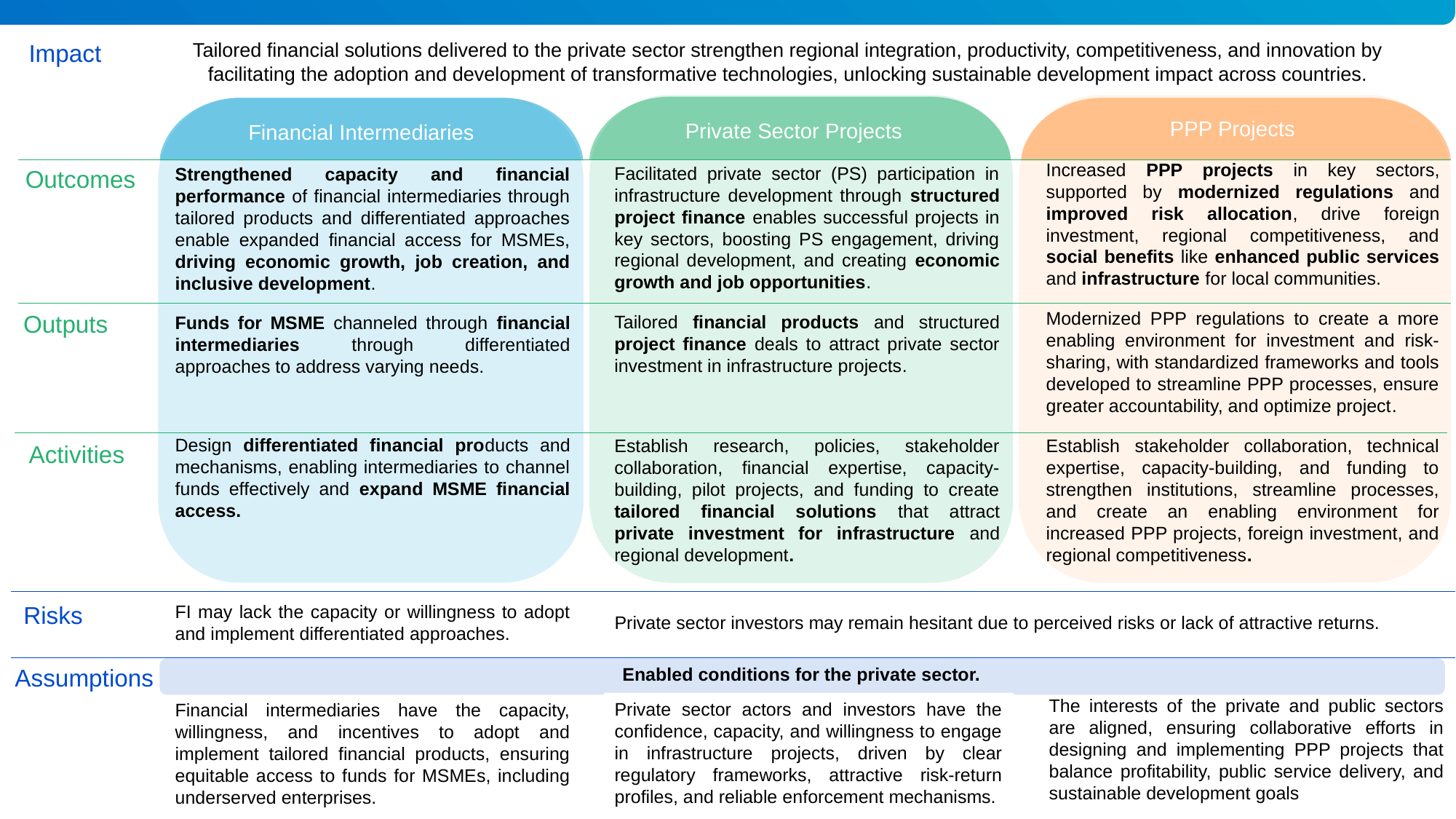

Tailored financial solutions delivered to the private sector strengthen regional integration, productivity, competitiveness, and innovation by facilitating the adoption and development of transformative technologies, unlocking sustainable development impact across countries.
Impact

PPP Projects
Private Sector Projects
Financial Intermediaries
Increased PPP projects in key sectors, supported by modernized regulations and improved risk allocation, drive foreign investment, regional competitiveness, and social benefits like enhanced public services and infrastructure for local communities.

Modernized PPP regulations to create a more enabling environment for investment and risk-sharing, with standardized frameworks and tools developed to streamline PPP processes, ensure greater accountability, and optimize project.

Establish stakeholder collaboration, technical expertise, capacity-building, and funding to strengthen institutions, streamline processes, and create an enabling environment for increased PPP projects, foreign investment, and regional competitiveness.
Facilitated private sector (PS) participation in infrastructure development through structured project finance enables successful projects in key sectors, boosting PS engagement, driving regional development, and creating economic growth and job opportunities.

Tailored financial products and structured project finance deals to attract private sector investment in infrastructure projects.

Establish research, policies, stakeholder collaboration, financial expertise, capacity-building, pilot projects, and funding to create tailored financial solutions that attract private investment for infrastructure and regional development.
Strengthened capacity and financial performance of financial intermediaries through tailored products and differentiated approaches enable expanded financial access for MSMEs, driving economic growth, job creation, and inclusive development.

Funds for MSME channeled through financial intermediaries through differentiated approaches to address varying needs.

Design differentiated financial products and mechanisms, enabling intermediaries to channel funds effectively and expand MSME financial access.

FI may lack the capacity or willingness to adopt and implement differentiated approaches.

Financial intermediaries have the capacity, willingness, and incentives to adopt and implement tailored financial products, ensuring equitable access to funds for MSMEs, including underserved enterprises.
Outcomes
Outputs
Activities
Risks
Private sector investors may remain hesitant due to perceived risks or lack of attractive returns.
Enabled conditions for the private sector.

Assumptions
The interests of the private and public sectors are aligned, ensuring collaborative efforts in designing and implementing PPP projects that balance profitability, public service delivery, and sustainable development goals
Private sector actors and investors have the confidence, capacity, and willingness to engage in infrastructure projects, driven by clear regulatory frameworks, attractive risk-return profiles, and reliable enforcement mechanisms.